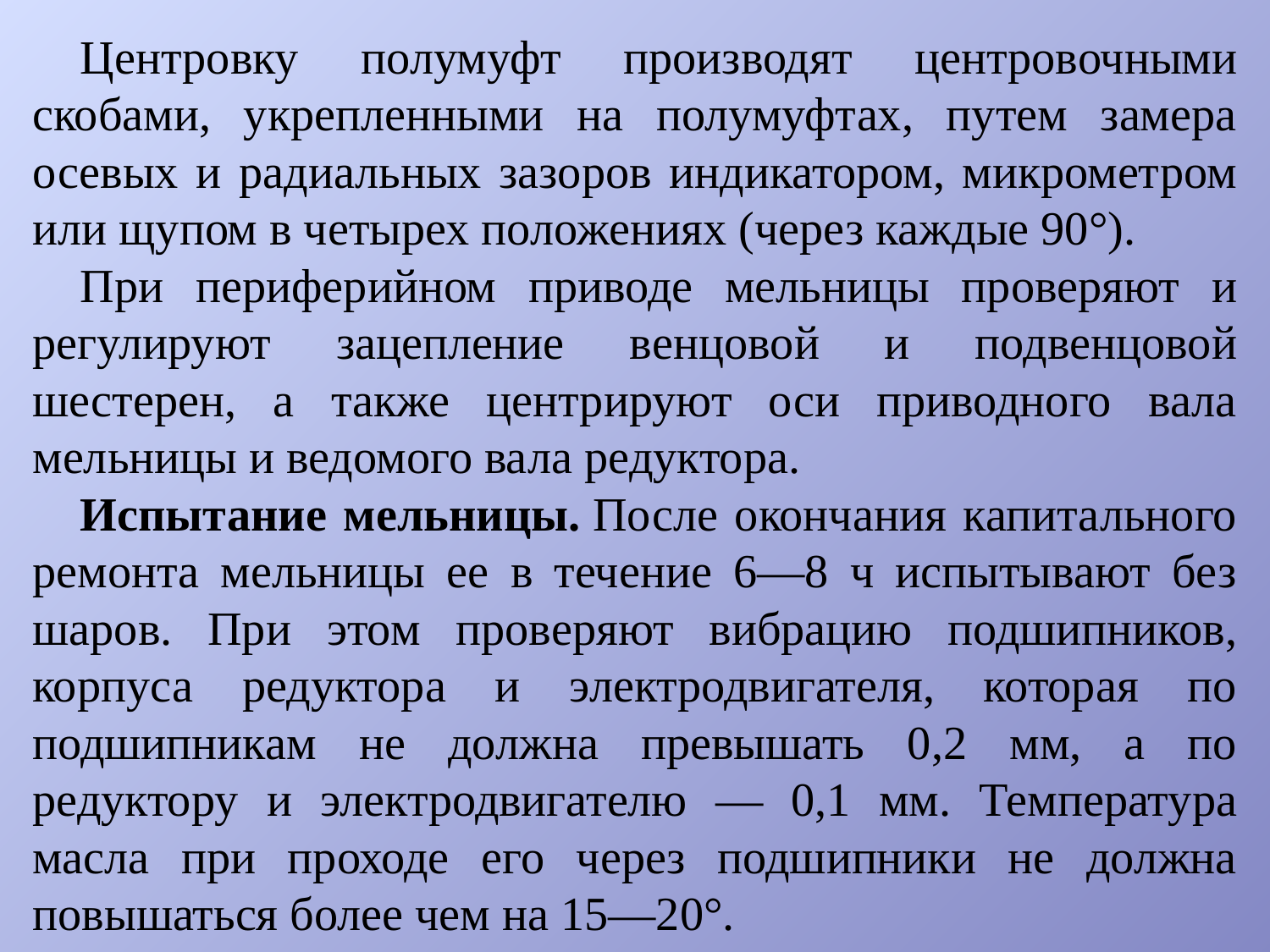

Центровку полумуфт производят центровочными скобами, укрепленными на полумуфтах, путем замера осевых и радиальных зазоров индикатором, микрометром или щупом в четырех положениях (через каждые 90°).
При периферийном приводе мельницы проверяют и регулируют зацепление венцовой и подвенцовой шестерен, а также центрируют оси приводного вала мельницы и ведомого вала редуктора.
Испытание мельницы. После окончания капитального ремонта мельницы ее в течение 6—8 ч испытывают без шаров. При этом проверяют вибрацию подшипников, корпуса редуктора и электродвигателя, которая по подшипникам не должна превышать 0,2 мм, а по редуктору и электродвигателю — 0,1 мм. Температура масла при проходе его через подшипники не должна повышаться более чем на 15—20°.